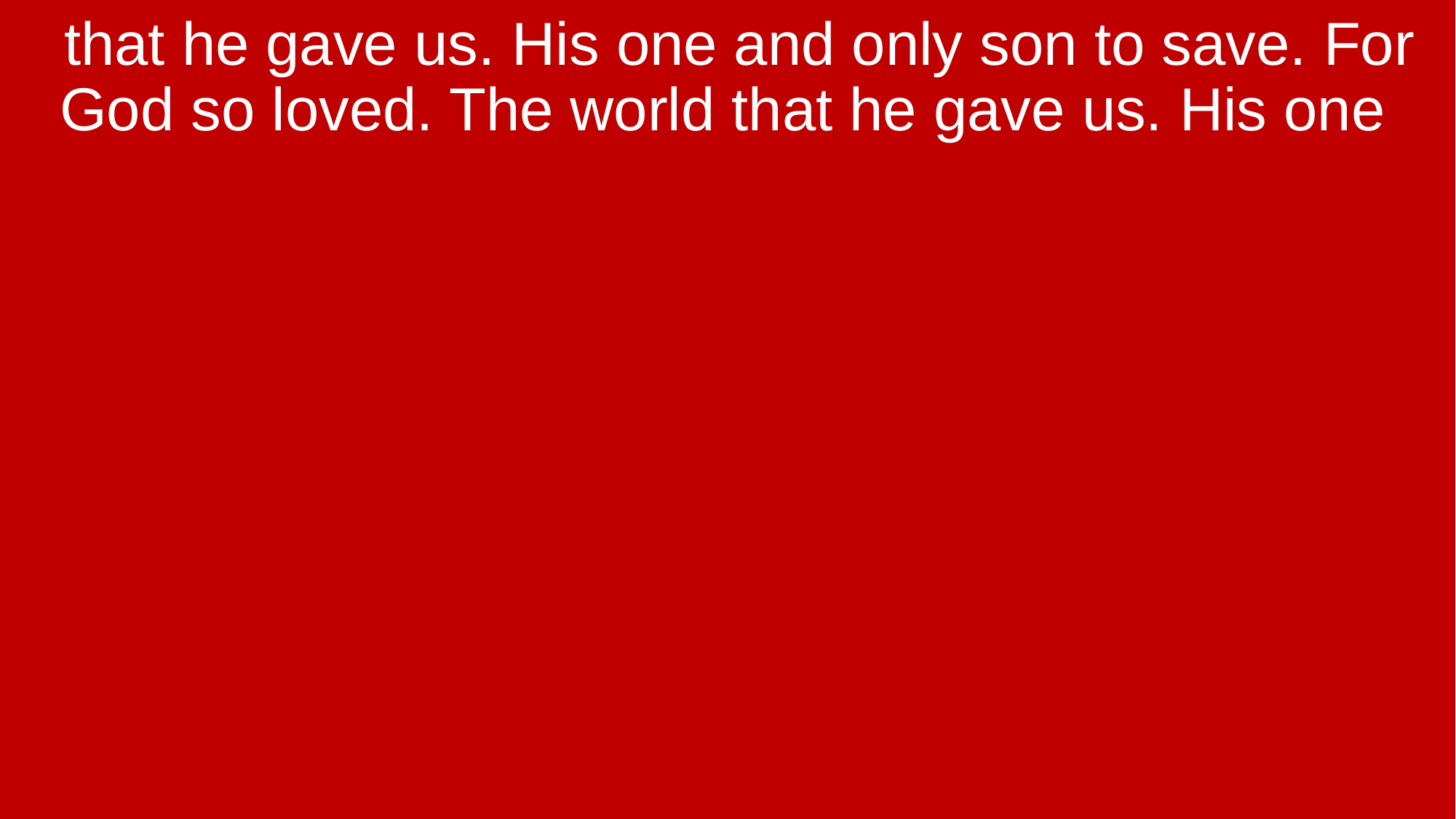

that he gave us. His one and only son to save. For God so loved. The world that he gave us. His one